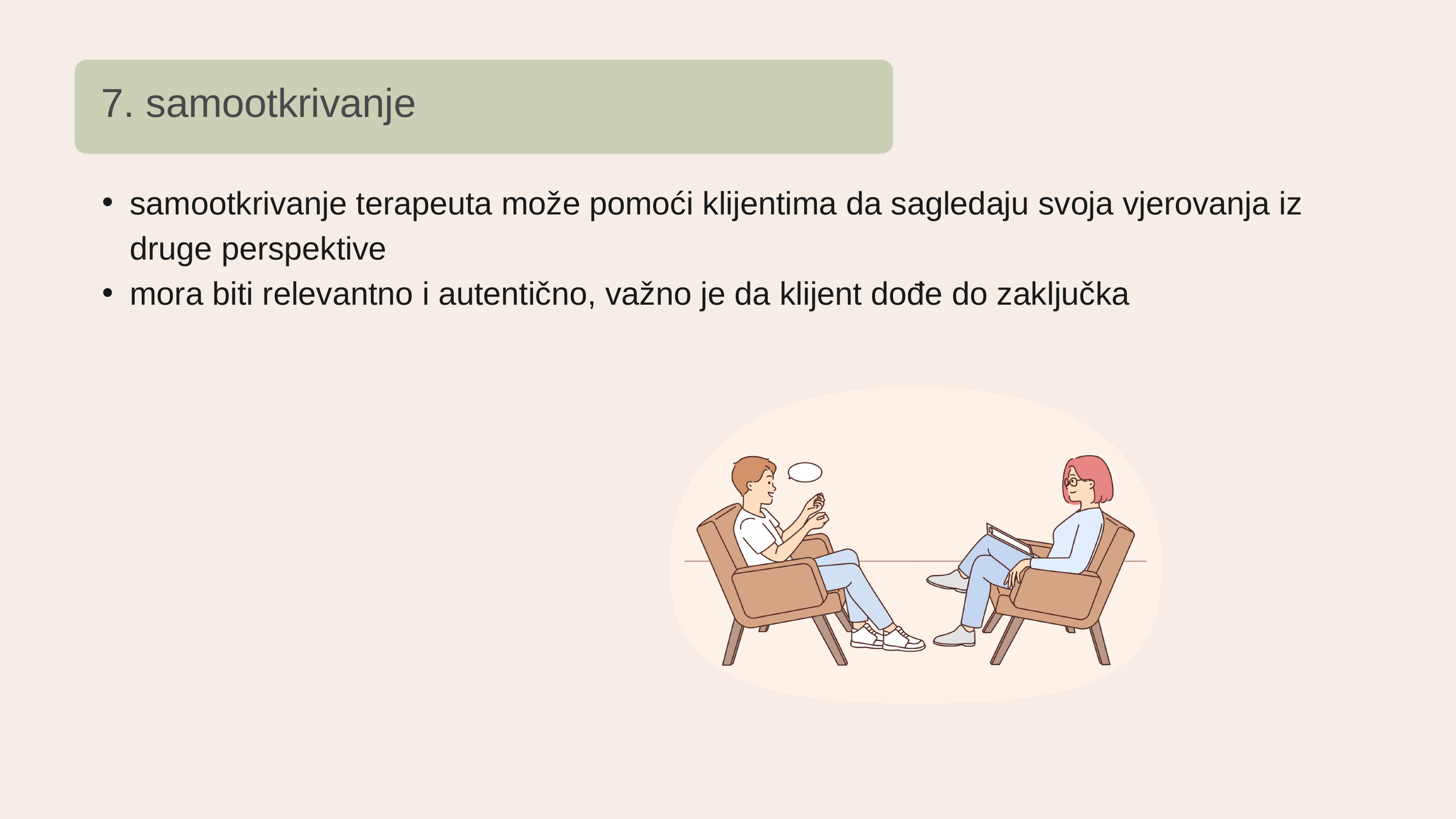

7. samootkrivanje
samootkrivanje terapeuta može pomoći klijentima da sagledaju svoja vjerovanja iz druge perspektive
mora biti relevantno i autentično, važno je da klijent dođe do zaključka